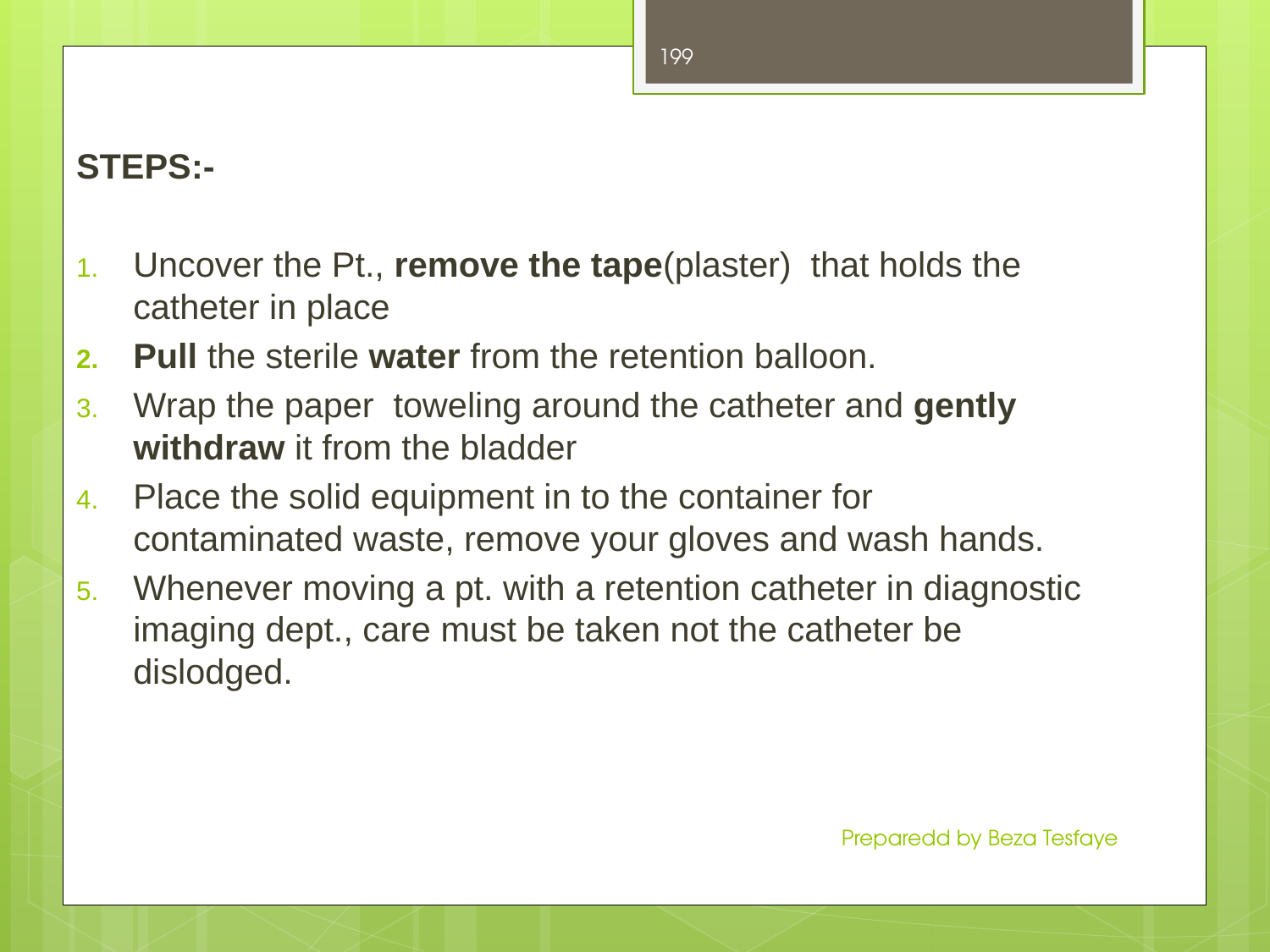

199
STEPS:-

Uncover the Pt., remove the tape(plaster)  that holds the catheter in place
Pull the sterile water from the retention balloon.
Wrap the paper  toweling around the catheter and gently withdraw it from the bladder
Place the solid equipment in to the container for contaminated waste, remove your gloves and wash hands.
Whenever moving a pt. with a retention catheter in diagnostic imaging dept., care must be taken not the catheter be dislodged.

Preparedd by Beza Tesfaye